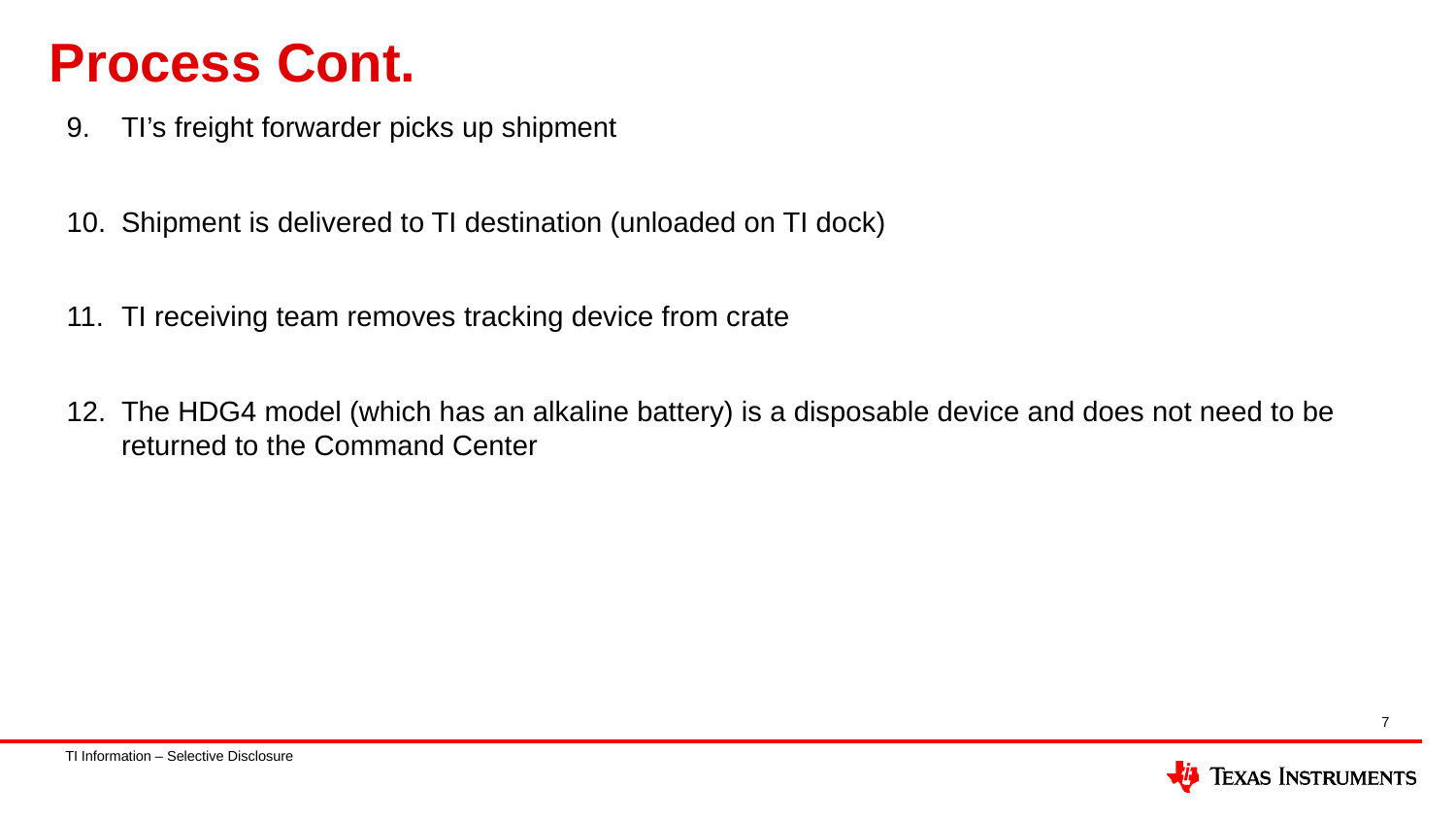

# Process Cont.
TI’s freight forwarder picks up shipment

Shipment is delivered to TI destination (unloaded on TI dock)

TI receiving team removes tracking device from crate

The HDG4 model (which has an alkaline battery) is a disposable device and does not need to be returned to the Command Center

7